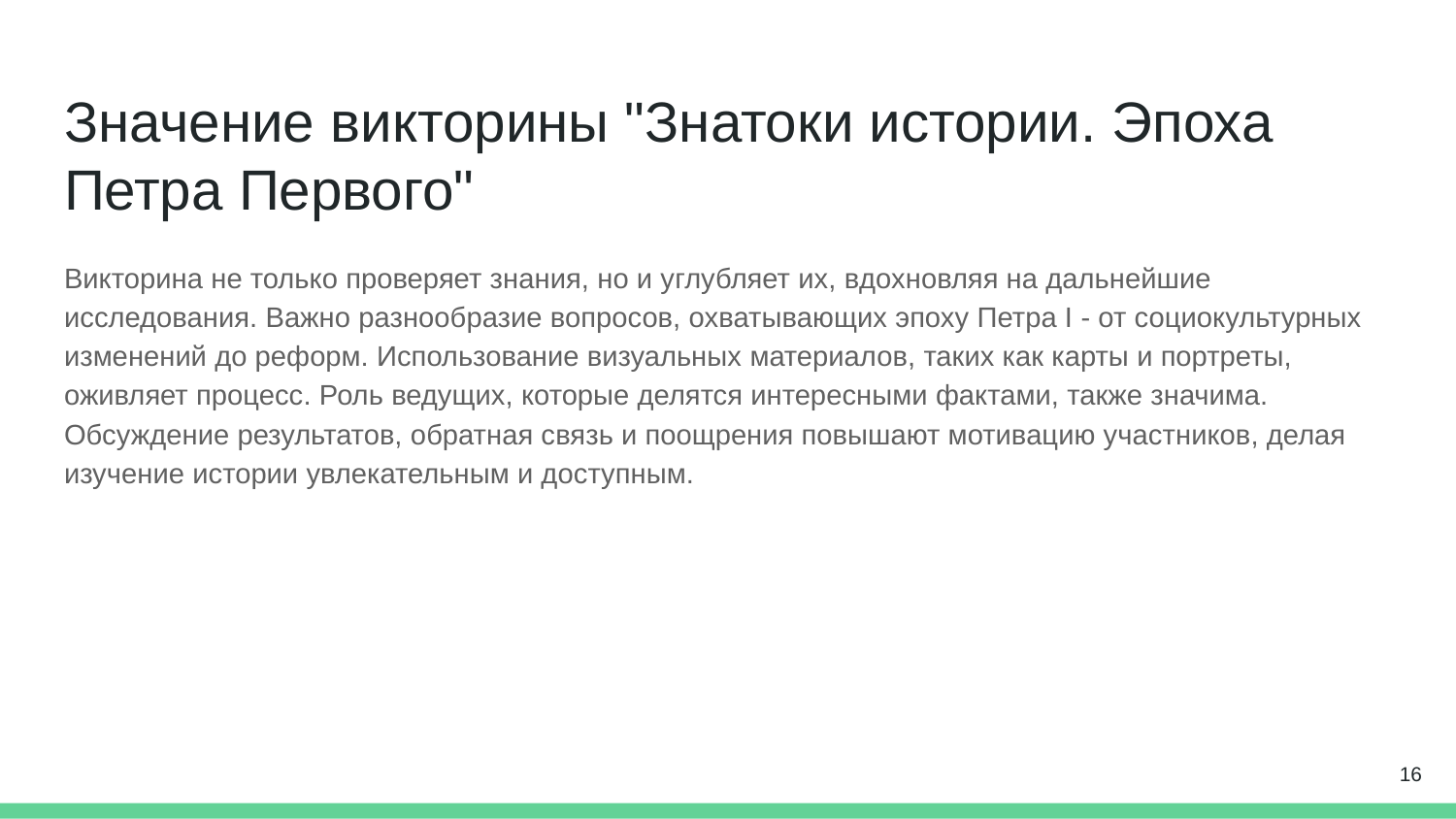

# Значение викторины "Знатоки истории. Эпоха Петра Первого"
Викторина не только проверяет знания, но и углубляет их, вдохновляя на дальнейшие исследования. Важно разнообразие вопросов, охватывающих эпоху Петра I - от социокультурных изменений до реформ. Использование визуальных материалов, таких как карты и портреты, оживляет процесс. Роль ведущих, которые делятся интересными фактами, также значима. Обсуждение результатов, обратная связь и поощрения повышают мотивацию участников, делая изучение истории увлекательным и доступным.
16